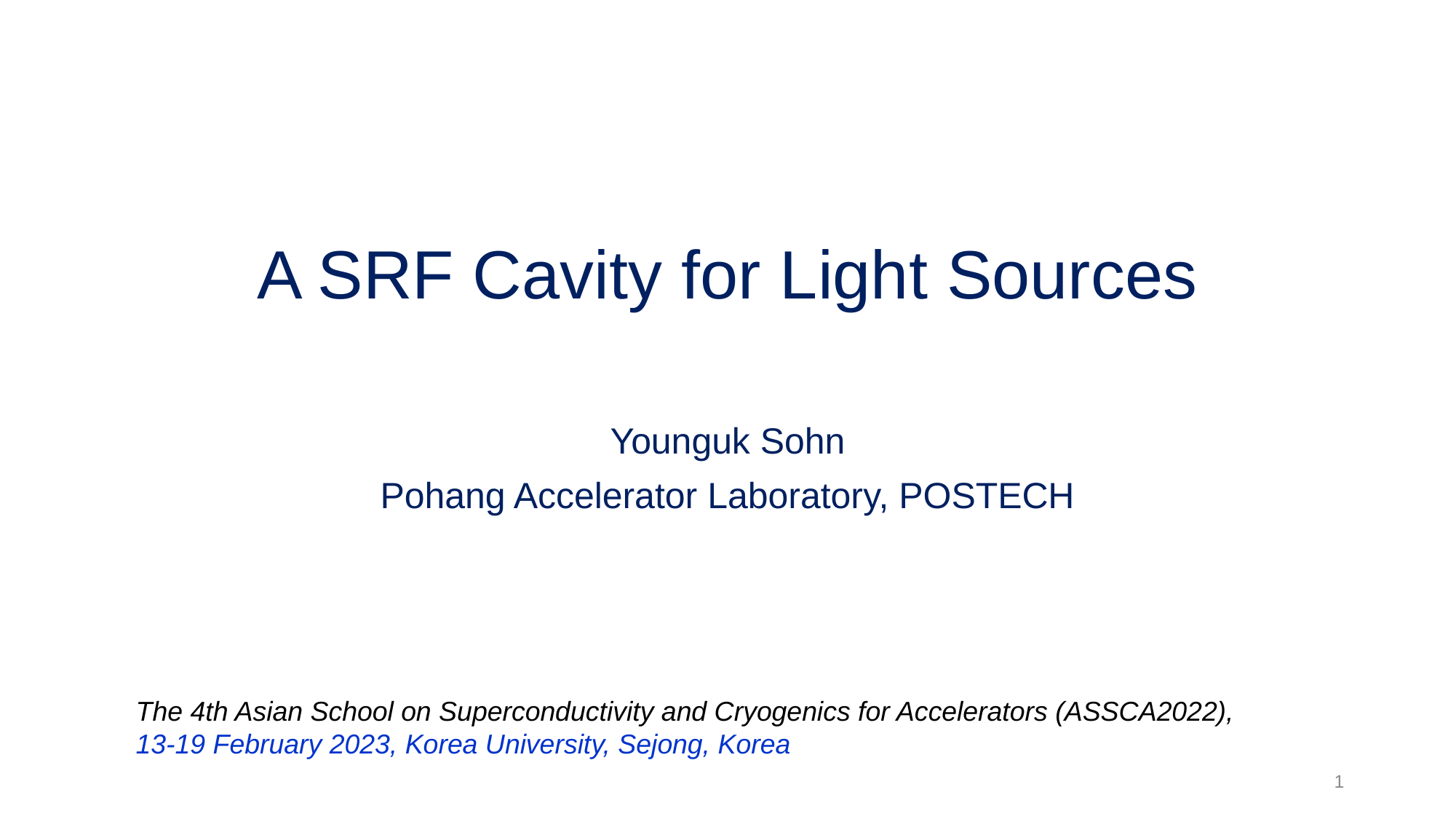

# A SRF Cavity for Light Sources
Younguk Sohn
Pohang Accelerator Laboratory, POSTECH

The 4th Asian School on Superconductivity and Cryogenics for Accelerators (ASSCA2022),
13-19 February 2023, Korea University, Sejong, Korea
1